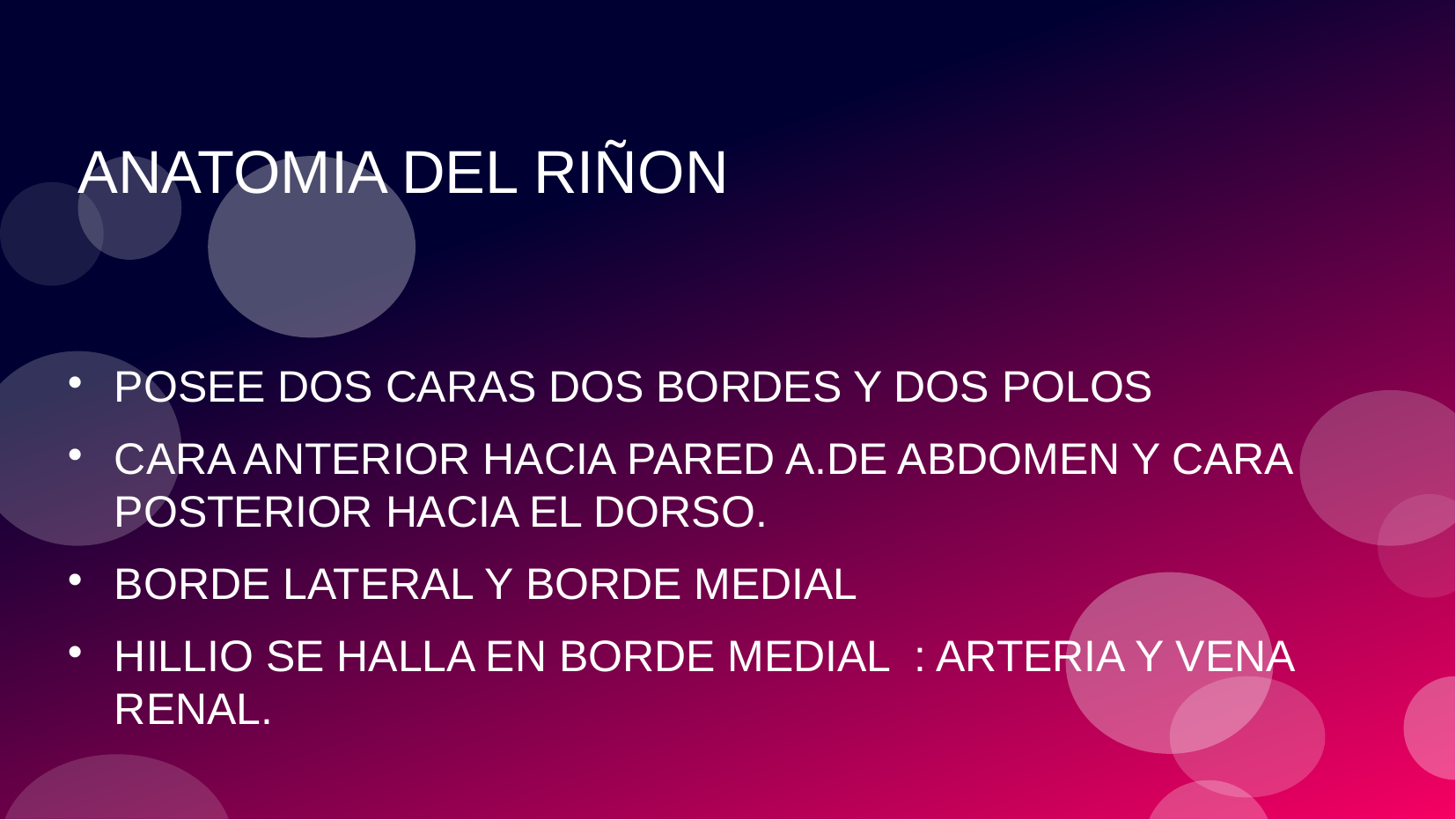

# ANATOMIA DEL RIÑON

POSEE DOS CARAS DOS BORDES Y DOS POLOS
CARA ANTERIOR HACIA PARED A.DE ABDOMEN Y CARA POSTERIOR HACIA EL DORSO.
BORDE LATERAL Y BORDE MEDIAL
HILLIO SE HALLA EN BORDE MEDIAL  : ARTERIA Y VENA RENAL.